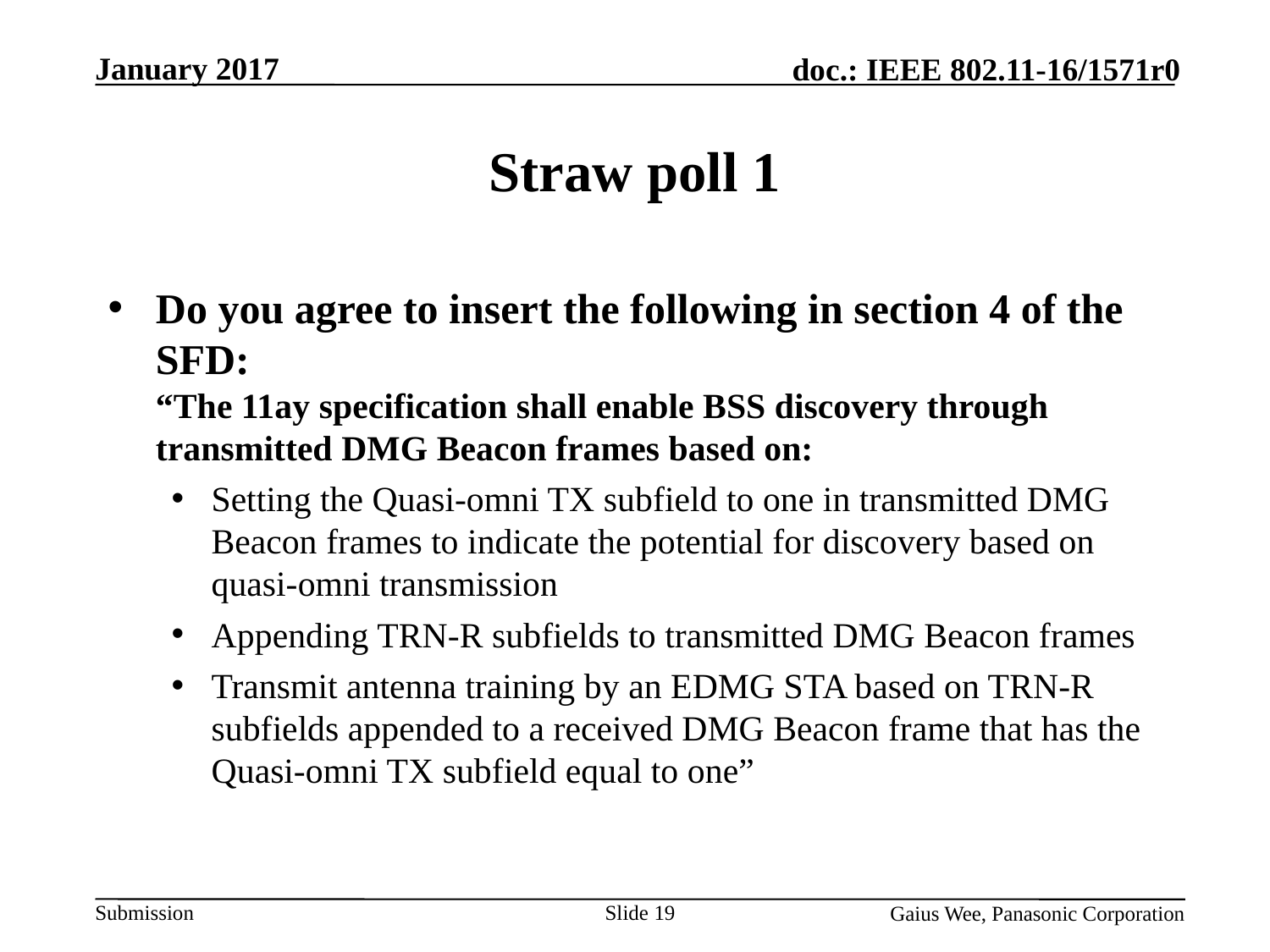

# Straw poll 1
Do you agree to insert the following in section 4 of the SFD:
“The 11ay specification shall enable BSS discovery through transmitted DMG Beacon frames based on:
Setting the Quasi-omni TX subfield to one in transmitted DMG Beacon frames to indicate the potential for discovery based on quasi-omni transmission
Appending TRN-R subfields to transmitted DMG Beacon frames
Transmit antenna training by an EDMG STA based on TRN-R subfields appended to a received DMG Beacon frame that has the Quasi-omni TX subfield equal to one”
Slide 19